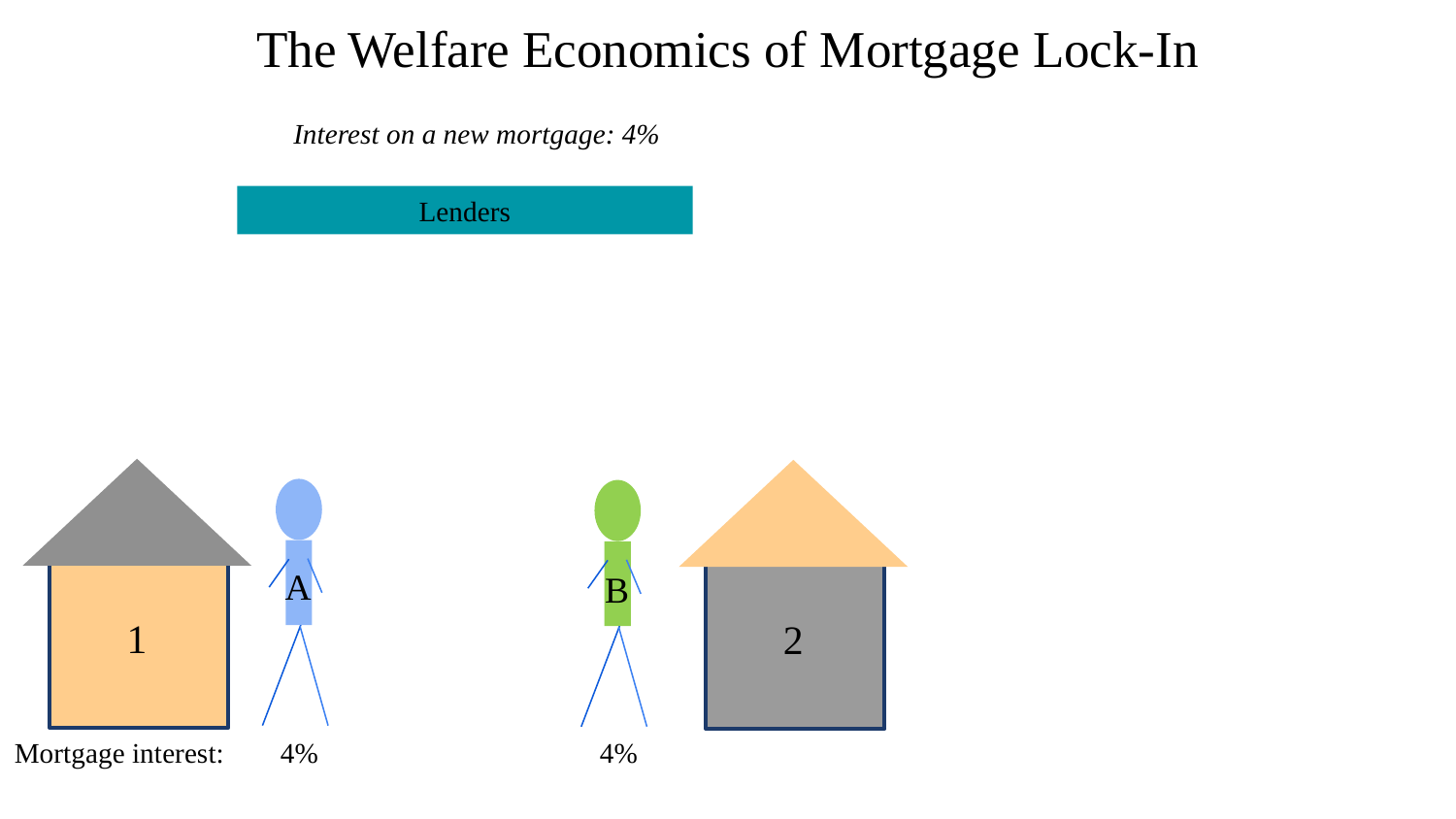

The Welfare Economics of Mortgage Lock-In
Interest on a new mortgage: 4%
Lenders

A

B
1
2
Mortgage interest:        4%                                        4%